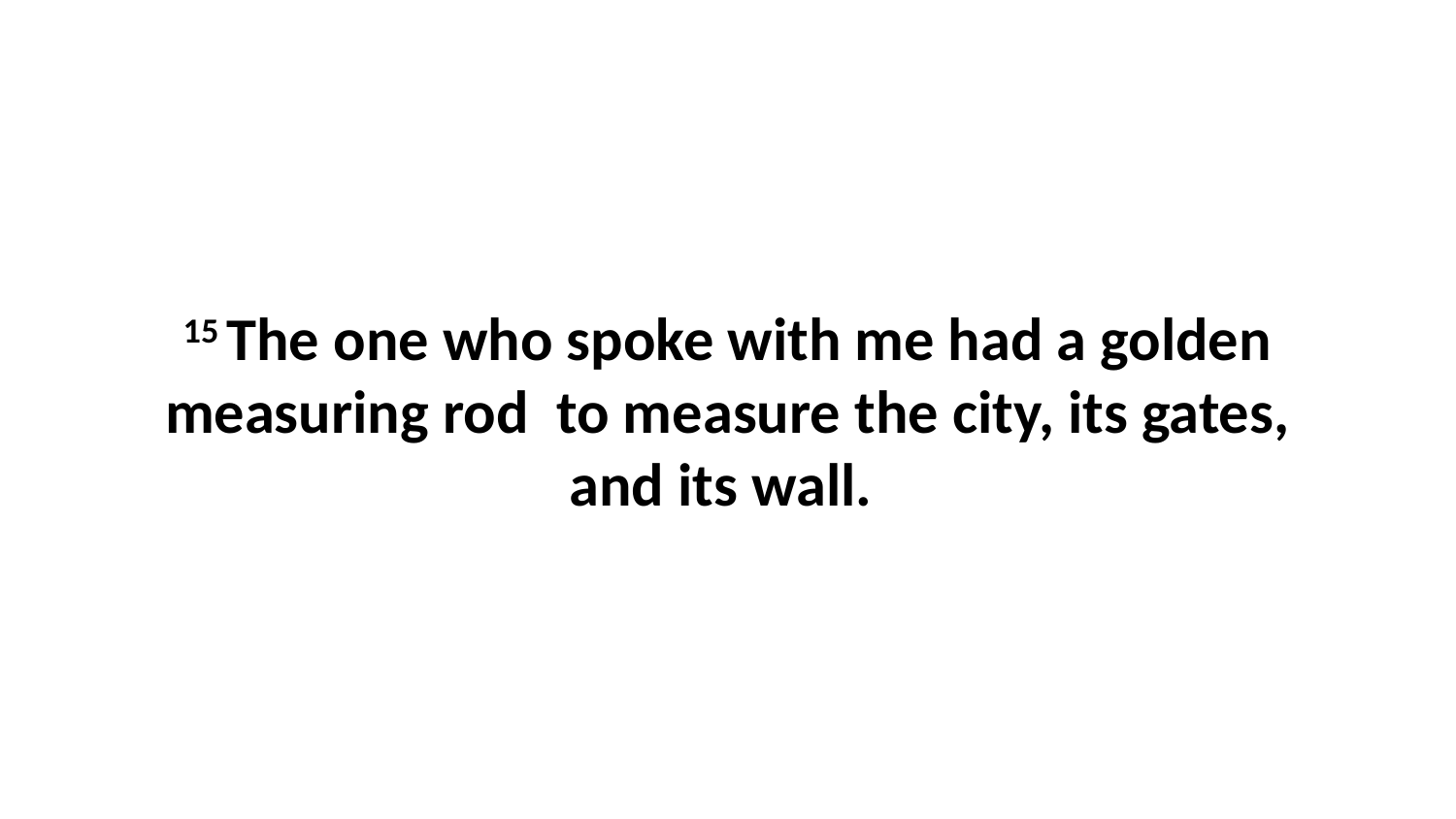

15 The one who spoke with me had a golden measuring rod  to measure the city, its gates, and its wall.